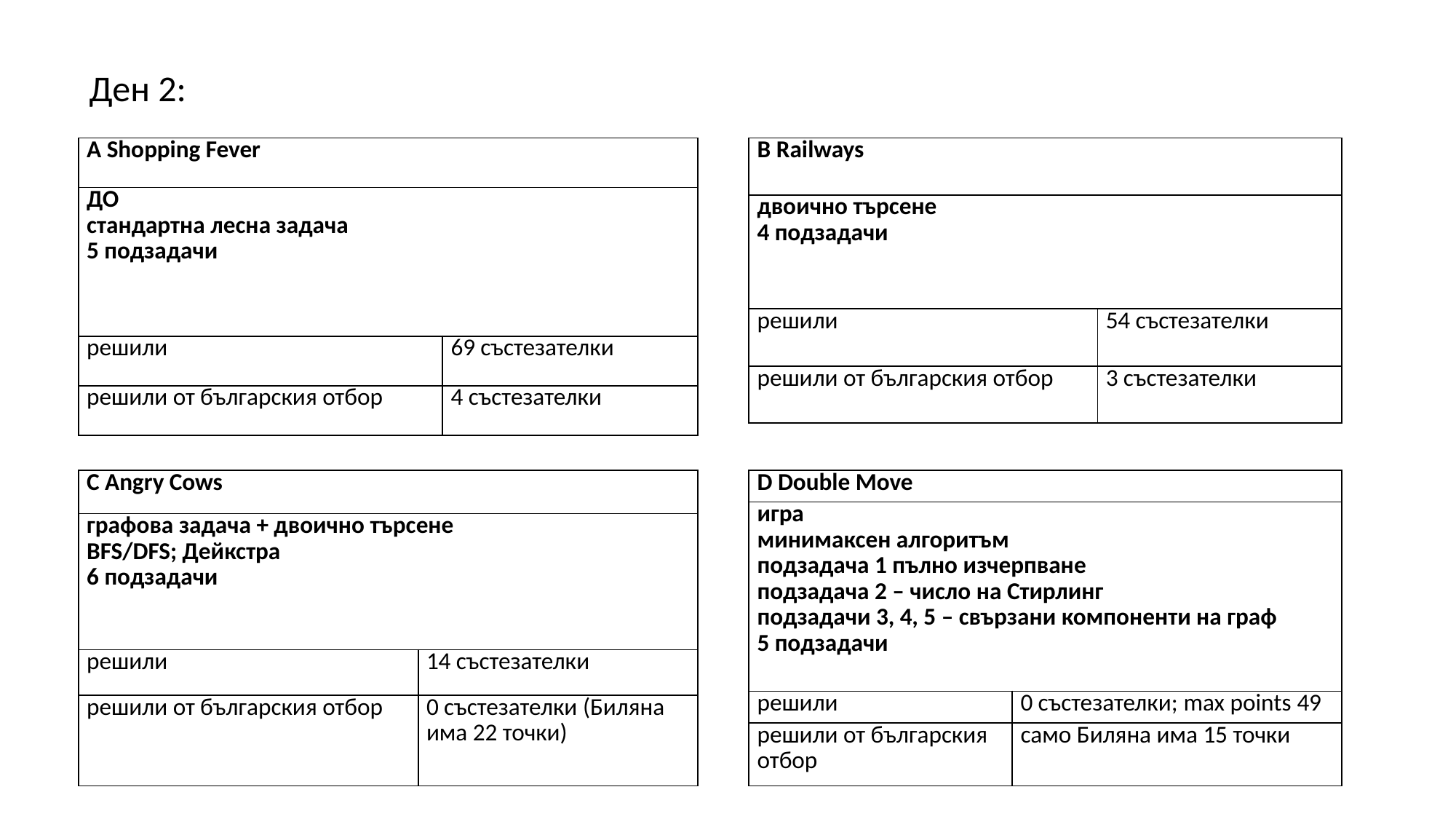

Ден 2:
| А Shopping Fever |  |
| --- | --- |
| ДО стандартна лесна задача 5 подзадачи |  |
| решили | 69 състезателки |
| решили от българския отбор | 4 състезателки |
| B Railways |  |
| --- | --- |
| двоично търсене 4 подзадачи |  |
| решили | 54 състезателки |
| решили от българския отбор | 3 състезателки |
| D Double Move |  |
| --- | --- |
| игра минимаксен алгоритъм подзадача 1 пълно изчерпване подзадача 2 – число на Стирлинг подзадачи 3, 4, 5 – свързани компоненти на граф 5 подзадачи |  |
| решили | 0 състезателки; max points 49 |
| решили от българския отбор | само Биляна има 15 точки |
| C Angry Cows |  |
| --- | --- |
| графова задача + двоично търсене BFS/DFS; Дейкстра 6 подзадачи |  |
| решили | 14 състезателки |
| решили от българския отбор | 0 състезателки (Биляна има 22 точки) |